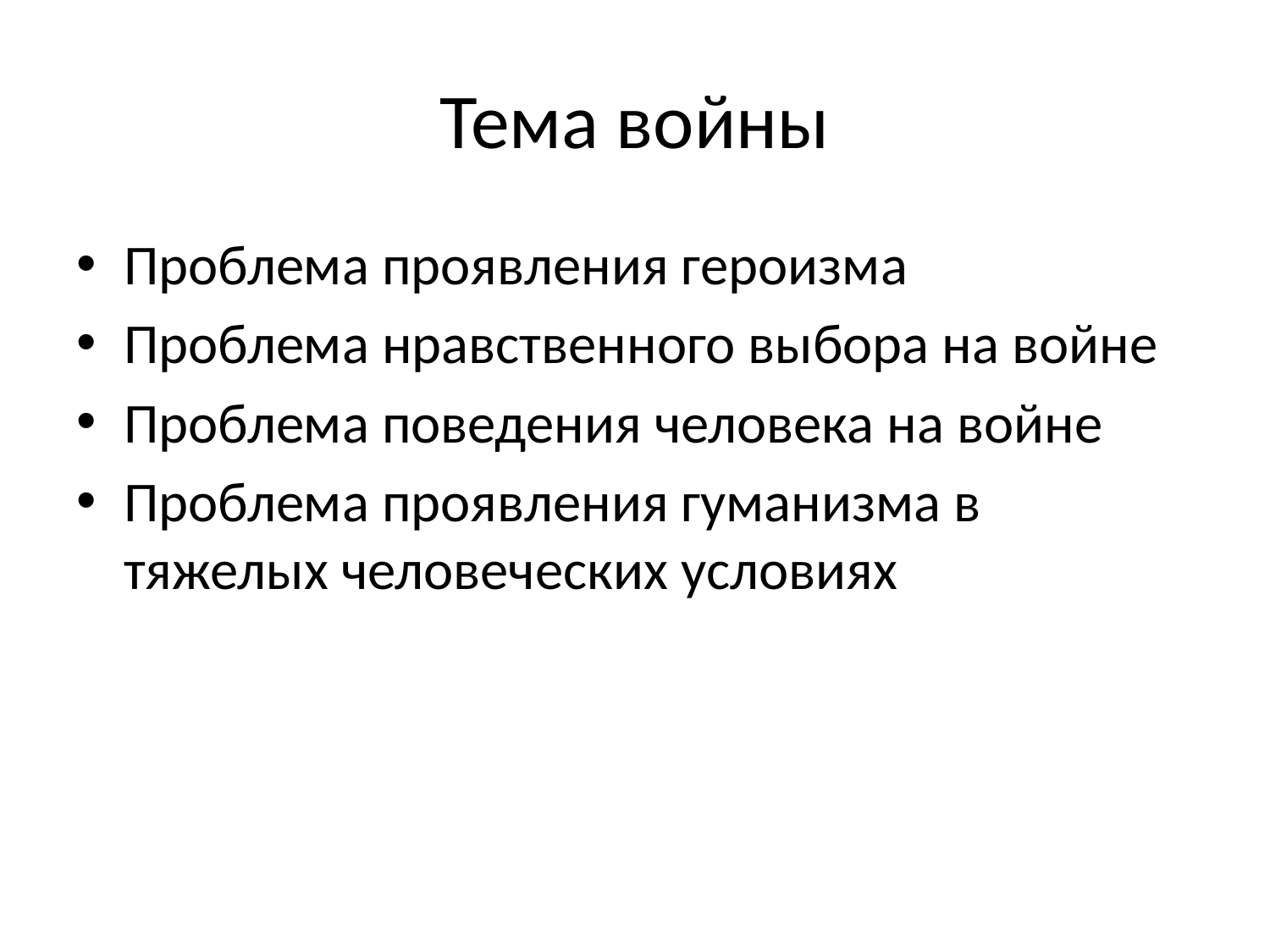

# Тема войны
Проблема проявления героизма
Проблема нравственного выбора на войне
Проблема поведения человека на войне
Проблема проявления гуманизма в тяжелых человеческих условиях